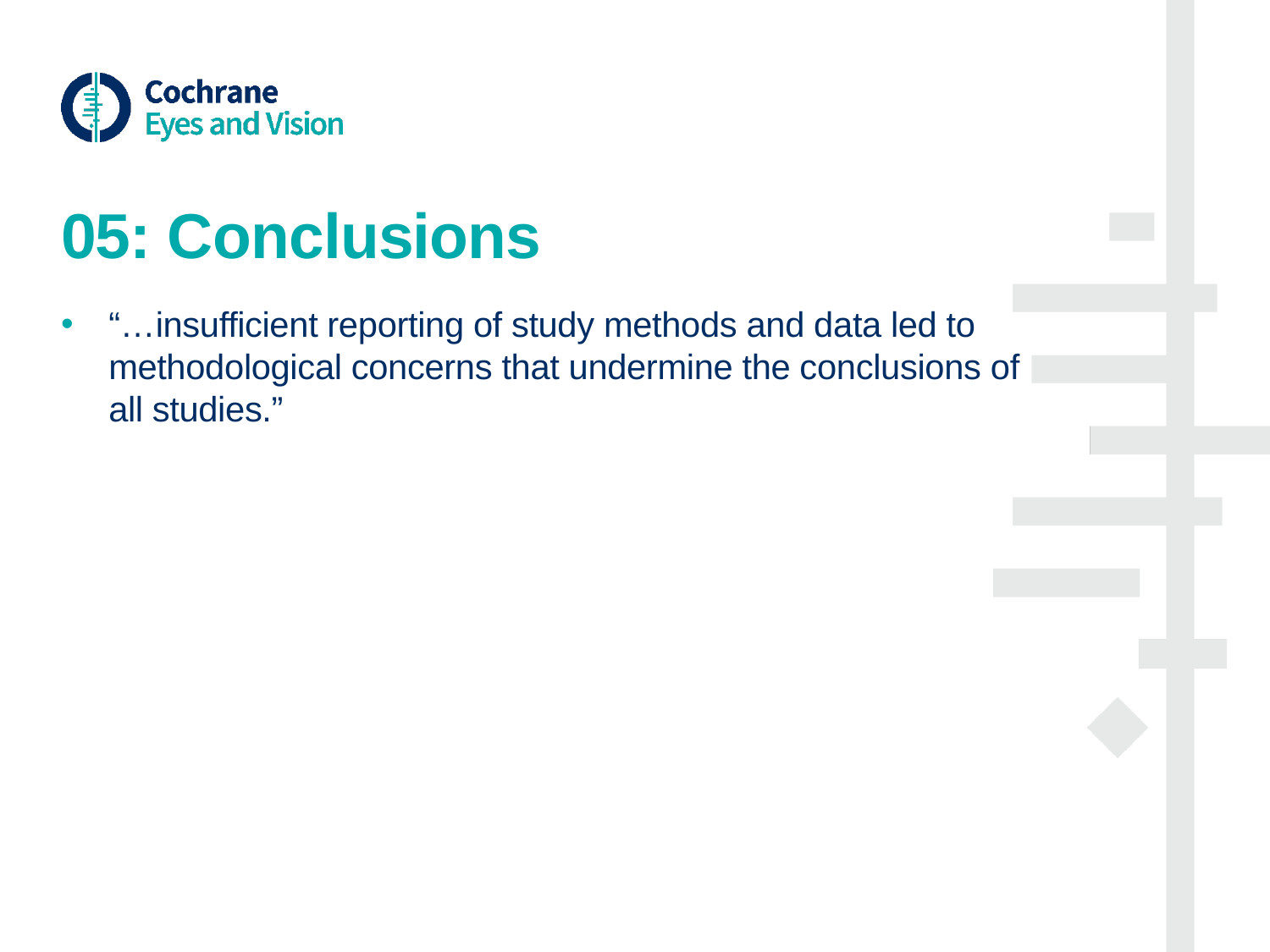

# 05: Conclusions
“…insufficient reporting of study methods and data led to methodological concerns that undermine the conclusions of all studies.”